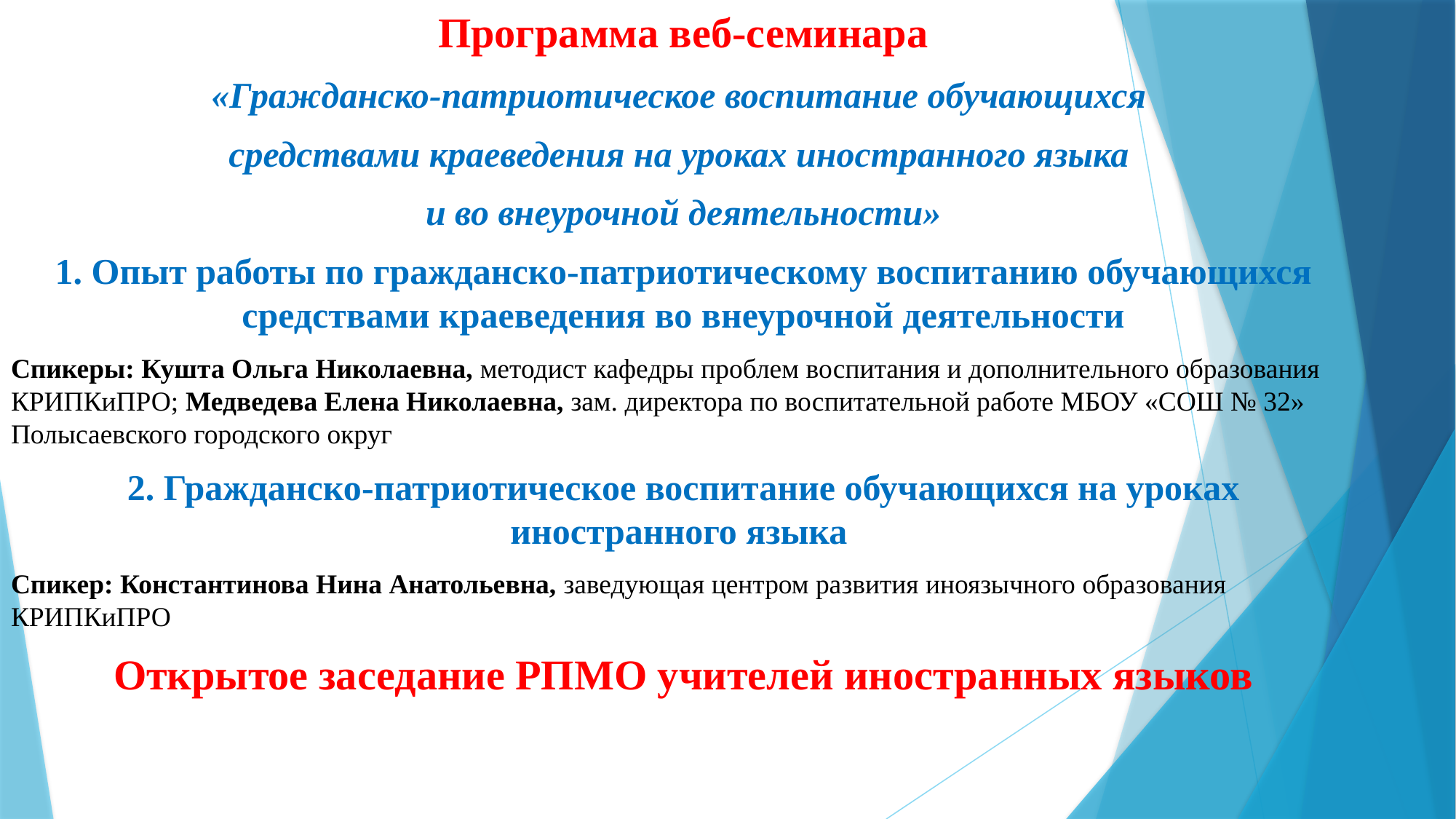

Программа веб-семинара
«Гражданско-патриотическое воспитание обучающихся
средствами краеведения на уроках иностранного языка
и во внеурочной деятельности»
1. Опыт работы по гражданско-патриотическому воспитанию обучающихся средствами краеведения во внеурочной деятельности
Спикеры: Кушта Ольга Николаевна, методист кафедры проблем воспитания и дополнительного образования КРИПКиПРО; Медведева Елена Николаевна, зам. директора по воспитательной работе МБОУ «СОШ № 32» Полысаевского городского округ
2. Гражданско-патриотическое воспитание обучающихся на уроках иностранного языка
Спикер: Константинова Нина Анатольевна, заведующая центром развития иноязычного образования КРИПКиПРО
Открытое заседание РПМО учителей иностранных языков